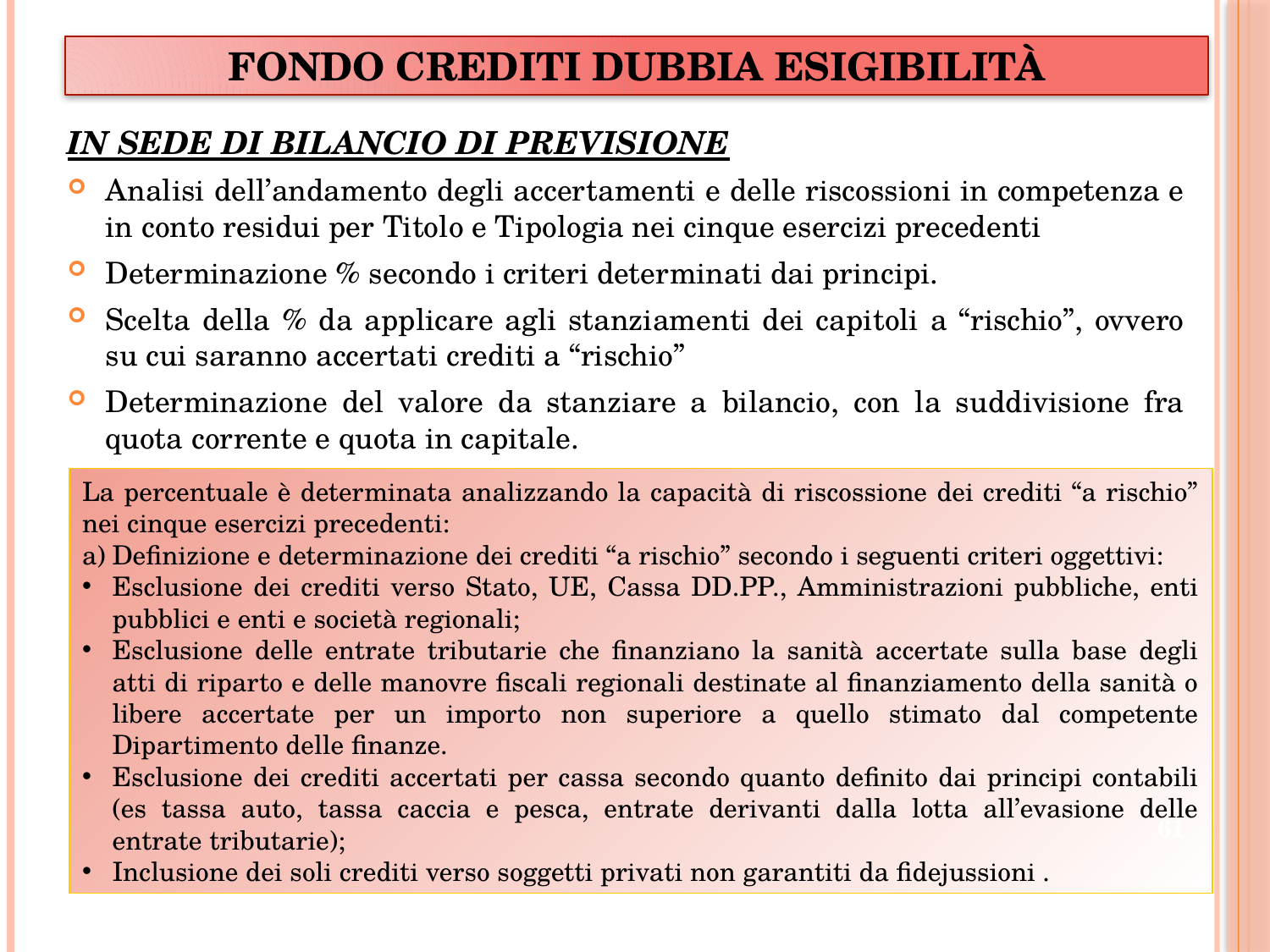

FONDO CREDITI DUBBIA ESIGIBILITÀ
IN SEDE DI BILANCIO DI PREVISIONE
Analisi dell’andamento degli accertamenti e delle riscossioni in competenza e in conto residui per Titolo e Tipologia nei cinque esercizi precedenti
Determinazione % secondo i criteri determinati dai principi.
Scelta della % da applicare agli stanziamenti dei capitoli a “rischio”, ovvero su cui saranno accertati crediti a “rischio”
Determinazione del valore da stanziare a bilancio, con la suddivisione fra quota corrente e quota in capitale.

La percentuale è determinata analizzando la capacità di riscossione dei crediti “a rischio” nei cinque esercizi precedenti:
Definizione e determinazione dei crediti “a rischio” secondo i seguenti criteri oggettivi:
Esclusione dei crediti verso Stato, UE, Cassa DD.PP., Amministrazioni pubbliche, enti pubblici e enti e società regionali;
Esclusione delle entrate tributarie che finanziano la sanità accertate sulla base degli atti di riparto e delle manovre fiscali regionali destinate al finanziamento della sanità o libere accertate per un importo non superiore a quello stimato dal competente Dipartimento delle finanze.
Esclusione dei crediti accertati per cassa secondo quanto definito dai principi contabili (es tassa auto, tassa caccia e pesca, entrate derivanti dalla lotta all’evasione delle entrate tributarie);
Inclusione dei soli crediti verso soggetti privati non garantiti da fidejussioni .
61